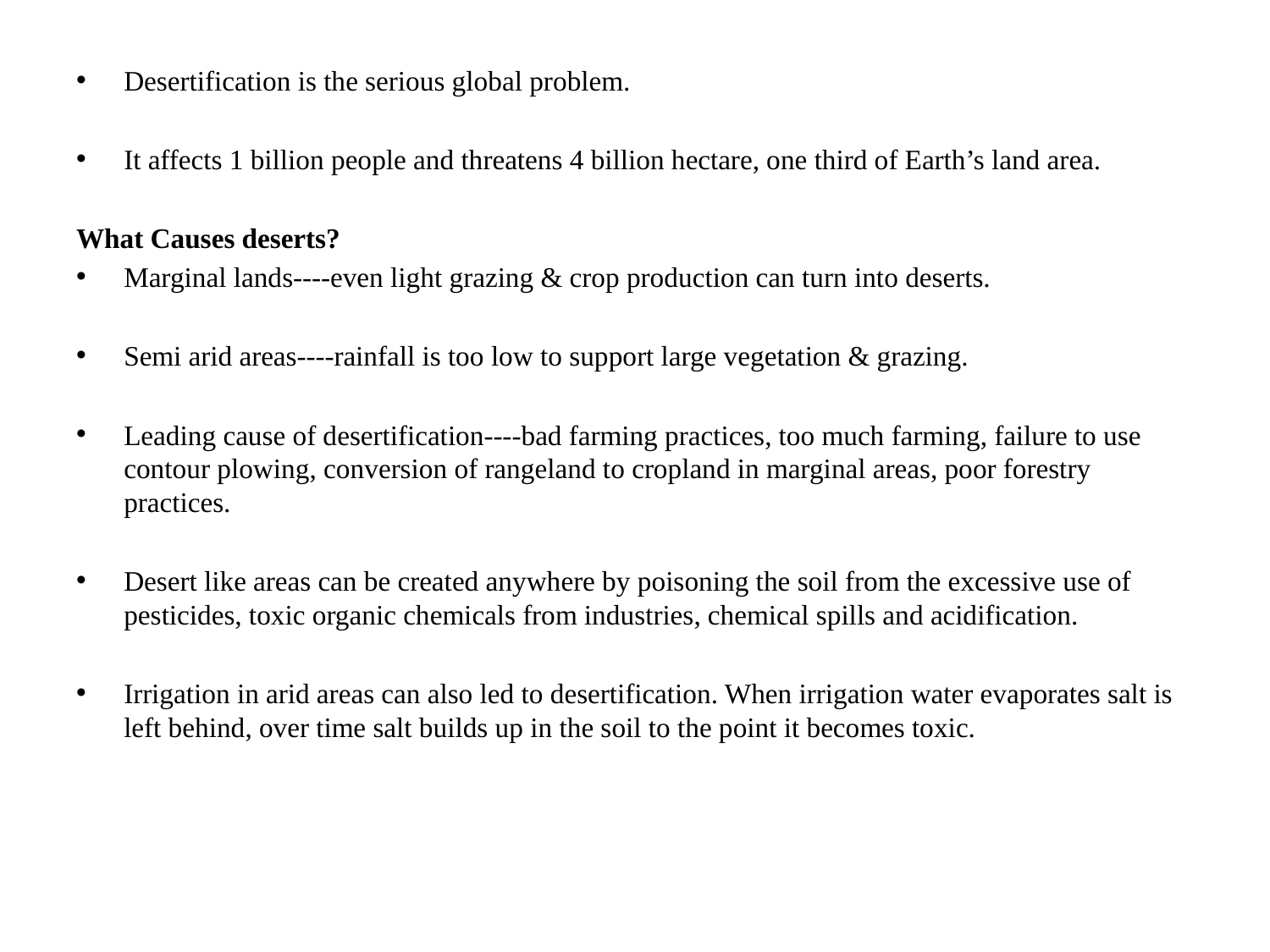

Desertification is the serious global problem.

It affects 1 billion people and threatens 4 billion hectare, one third of Earth’s land area.

What Causes deserts?
Marginal lands----even light grazing & crop production can turn into deserts.

Semi arid areas----rainfall is too low to support large vegetation & grazing.

Leading cause of desertification----bad farming practices, too much farming, failure to use contour plowing, conversion of rangeland to cropland in marginal areas, poor forestry practices.

Desert like areas can be created anywhere by poisoning the soil from the excessive use of pesticides, toxic organic chemicals from industries, chemical spills and acidification.

Irrigation in arid areas can also led to desertification. When irrigation water evaporates salt is left behind, over time salt builds up in the soil to the point it becomes toxic.